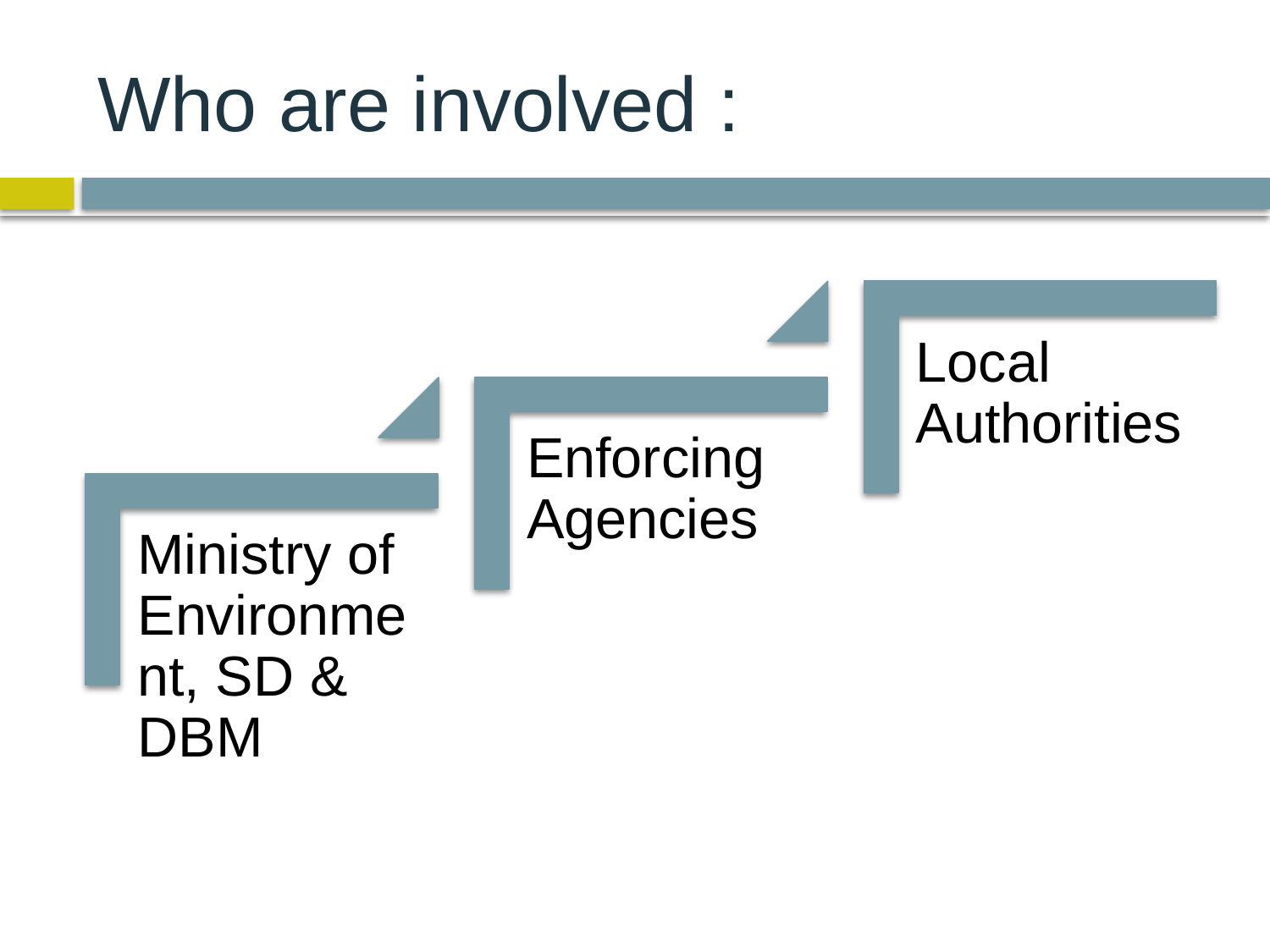

# Who are involved :
Ministry of Environment, SD & DBM
Enforcing Agencies
Local Authorities